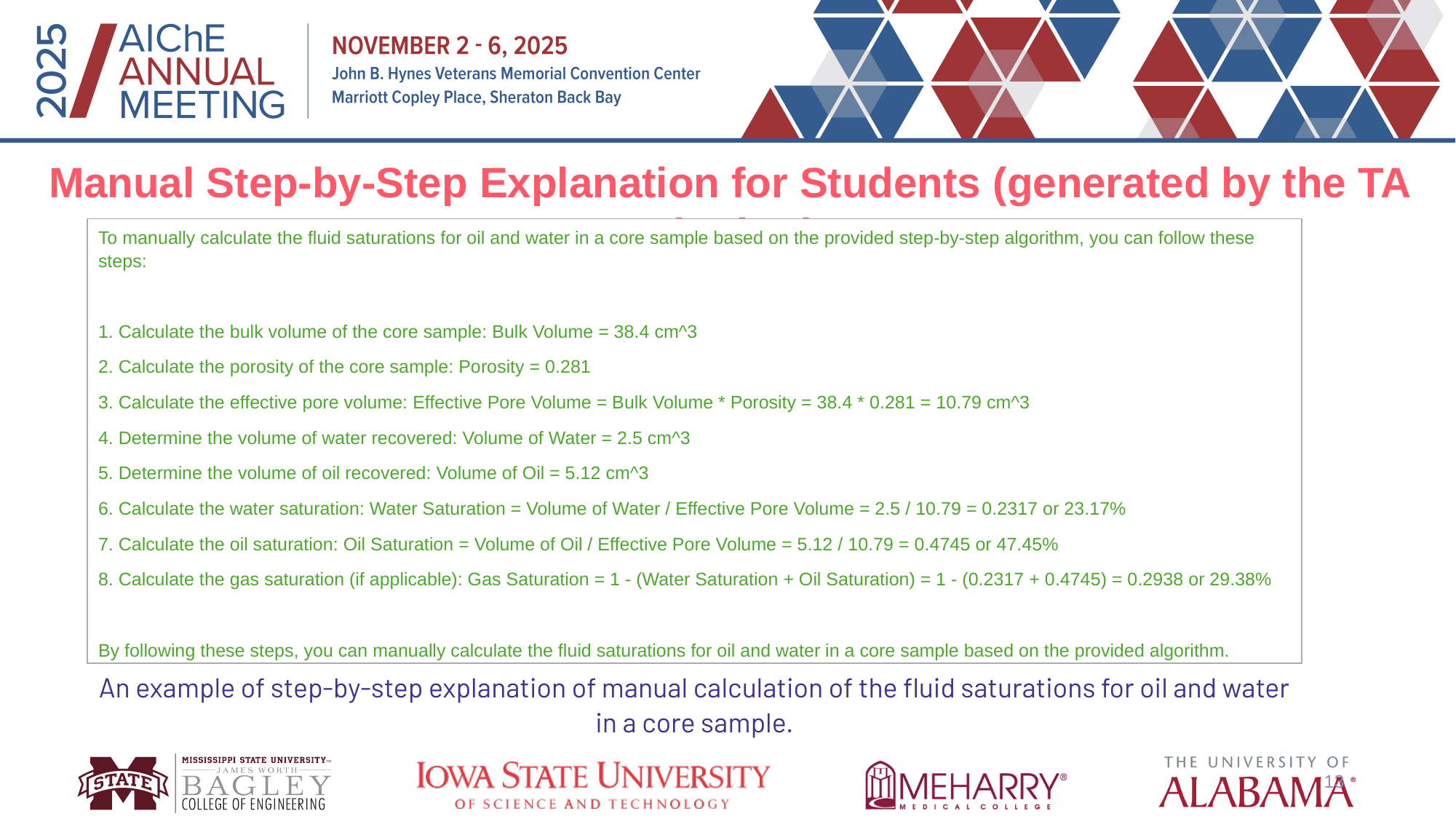

Manual Step-by-Step Explanation for Students (generated by the TA Chatbot)

To manually calculate the fluid saturations for oil and water in a core sample based on the provided step-by-step algorithm, you can follow these steps:

1. Calculate the bulk volume of the core sample: Bulk Volume = 38.4 cm^3
2. Calculate the porosity of the core sample: Porosity = 0.281
3. Calculate the effective pore volume: Effective Pore Volume = Bulk Volume * Porosity = 38.4 * 0.281 = 10.79 cm^3
4. Determine the volume of water recovered: Volume of Water = 2.5 cm^3
5. Determine the volume of oil recovered: Volume of Oil = 5.12 cm^3
6. Calculate the water saturation: Water Saturation = Volume of Water / Effective Pore Volume = 2.5 / 10.79 = 0.2317 or 23.17%
7. Calculate the oil saturation: Oil Saturation = Volume of Oil / Effective Pore Volume = 5.12 / 10.79 = 0.4745 or 47.45%
8. Calculate the gas saturation (if applicable): Gas Saturation = 1 - (Water Saturation + Oil Saturation) = 1 - (0.2317 + 0.4745) = 0.2938 or 29.38%

By following these steps, you can manually calculate the fluid saturations for oil and water in a core sample based on the provided algorithm.
An example of step-by-step explanation of manual calculation of the fluid saturations for oil and water in a core sample.
13